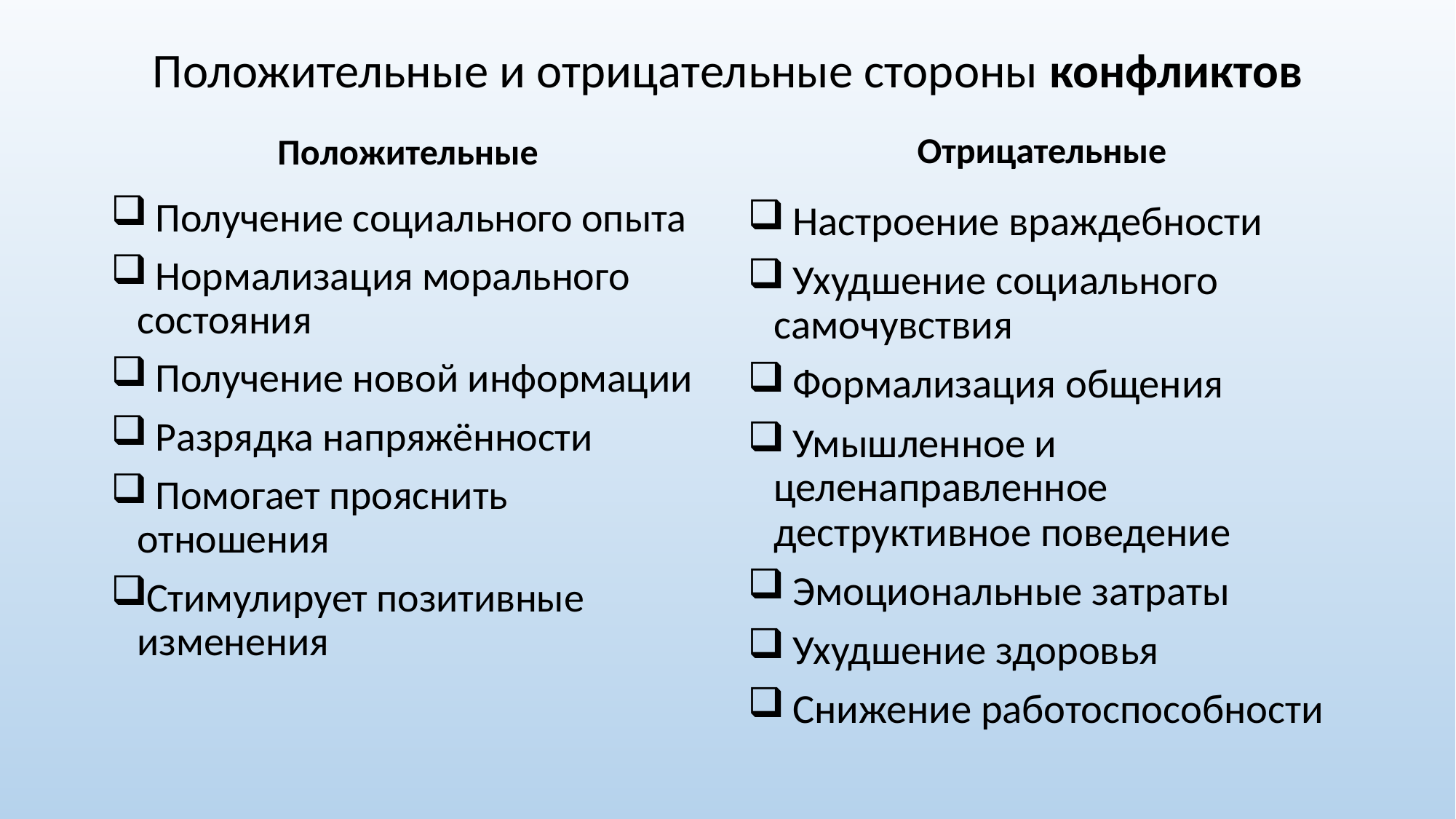

# Положительные и отрицательные стороны конфликтов
Отрицательные
Положительные
 Получение социального опыта
 Нормализация морального состояния
 Получение новой информации
 Разрядка напряжённости
 Помогает прояснить отношения
Стимулирует позитивные изменения
 Настроение враждебности
 Ухудшение социального самочувствия
 Формализация общения
 Умышленное и целенаправленное деструктивное поведение
 Эмоциональные затраты
 Ухудшение здоровья
 Снижение работоспособности